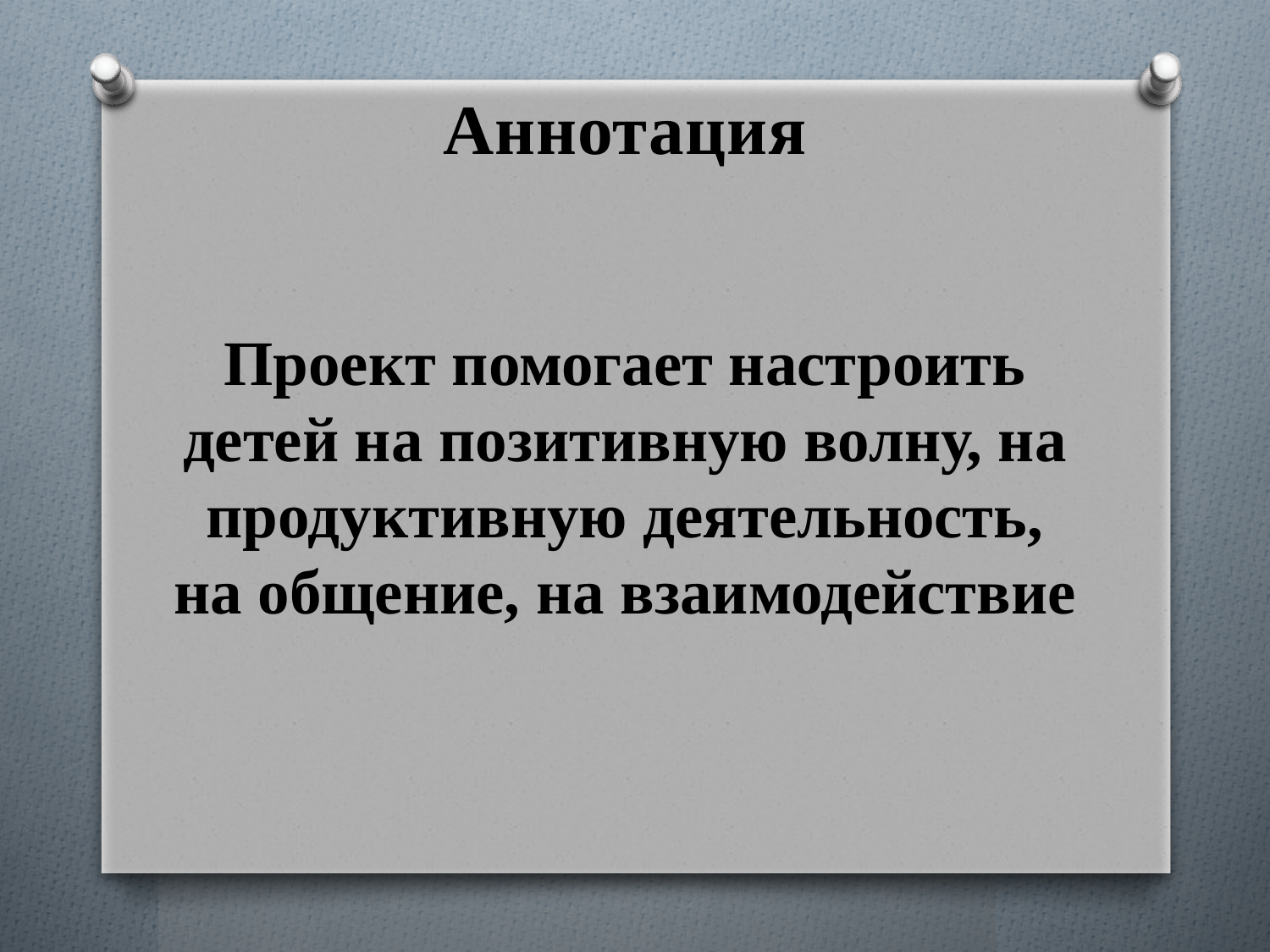

Аннотация
Проект помогает настроить детей на позитивную волну, на продуктивную деятельность, на общение, на взаимодействие